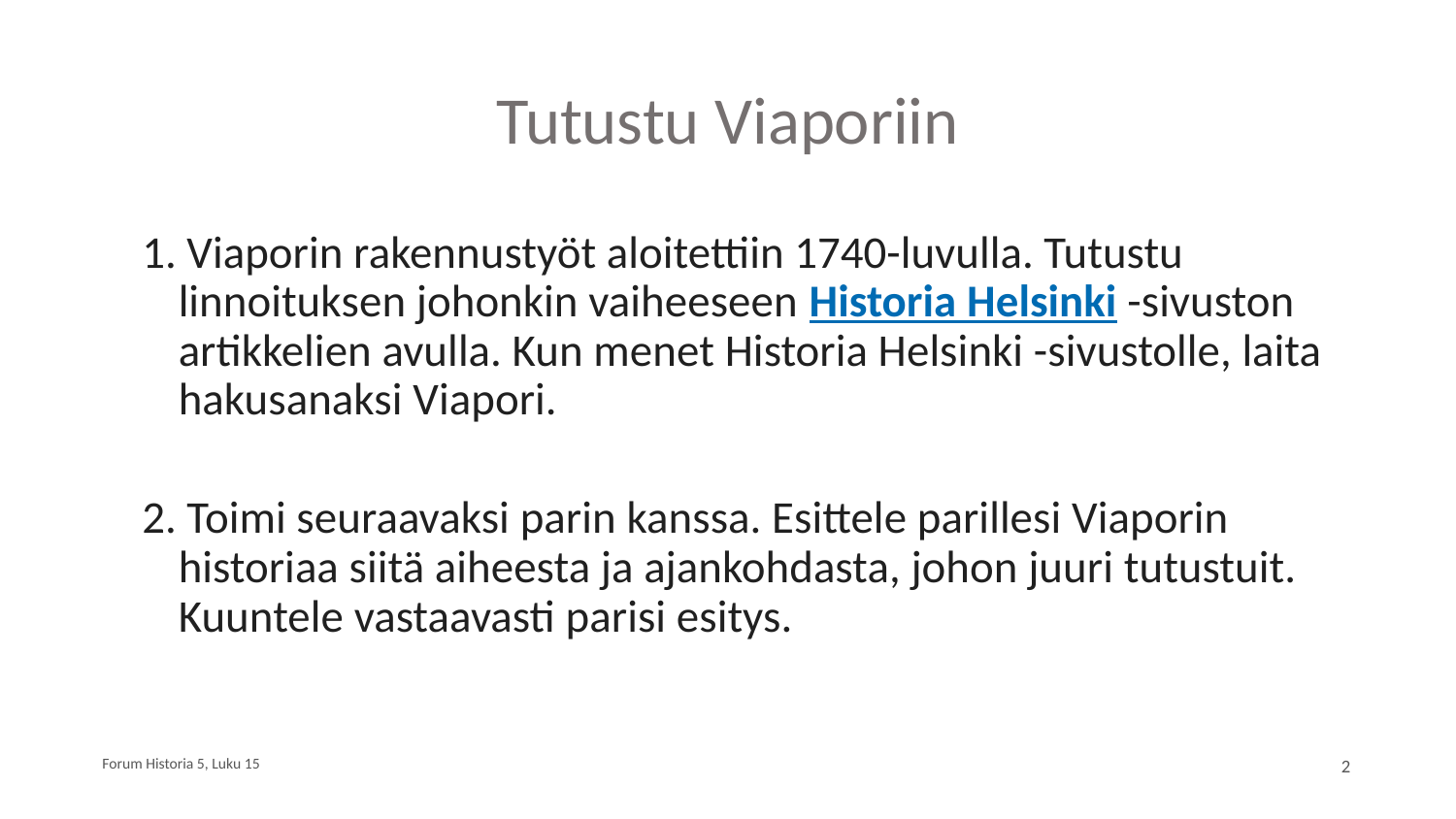

# Tutustu Viaporiin
1. Viaporin rakennustyöt aloitettiin 1740-luvulla. Tutustu linnoituksen johonkin vaiheeseen Historia Helsinki -sivuston artikkelien avulla. Kun menet Historia Helsinki -sivustolle, laita hakusanaksi Viapori.
2. Toimi seuraavaksi parin kanssa. Esittele parillesi Viaporin historiaa siitä aiheesta ja ajankohdasta, johon juuri tutustuit. Kuuntele vastaavasti parisi esitys.
Forum Historia 5, Luku 15
2